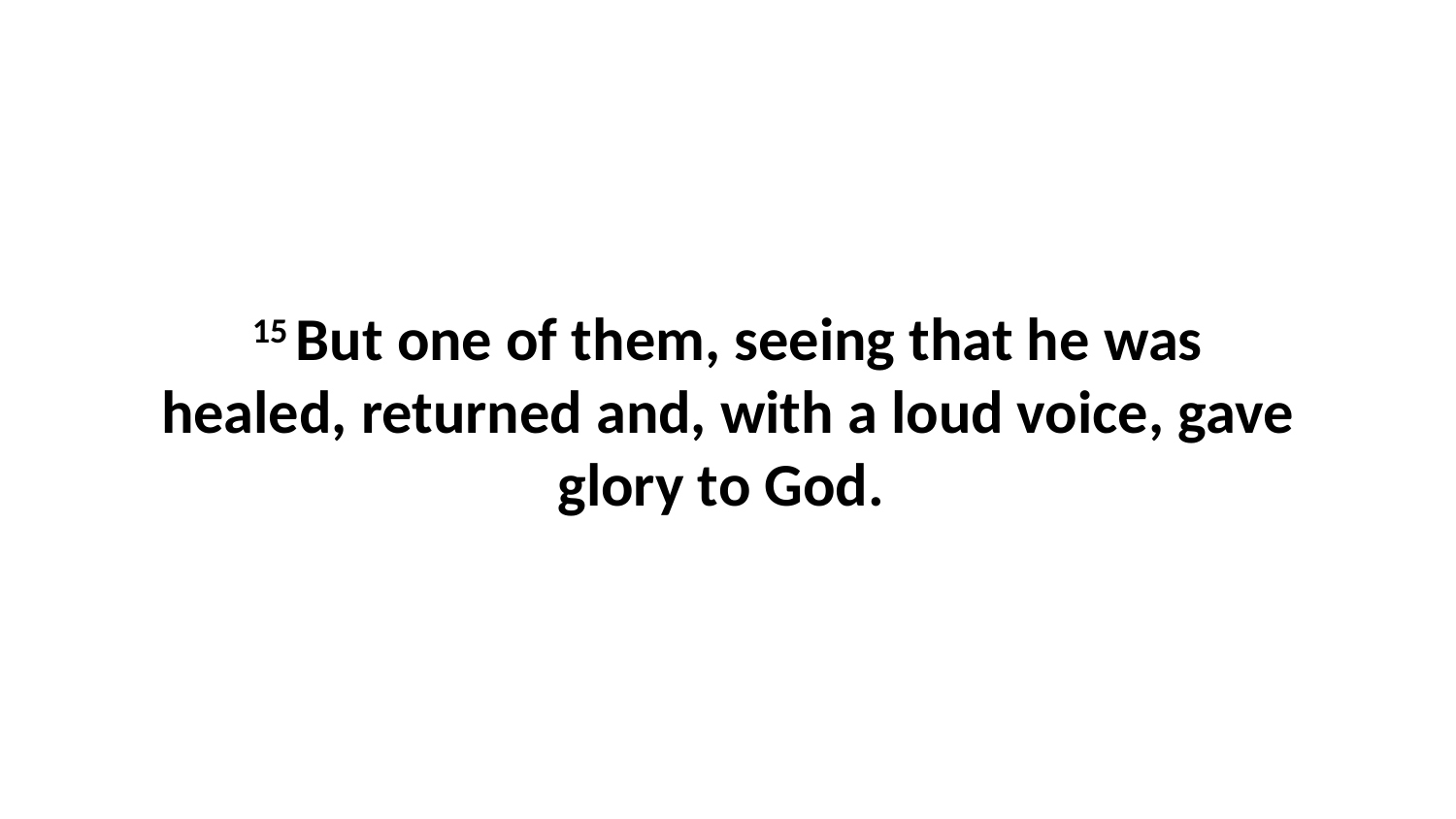

15 But one of them, seeing that he was healed, returned and, with a loud voice, gave glory to God.